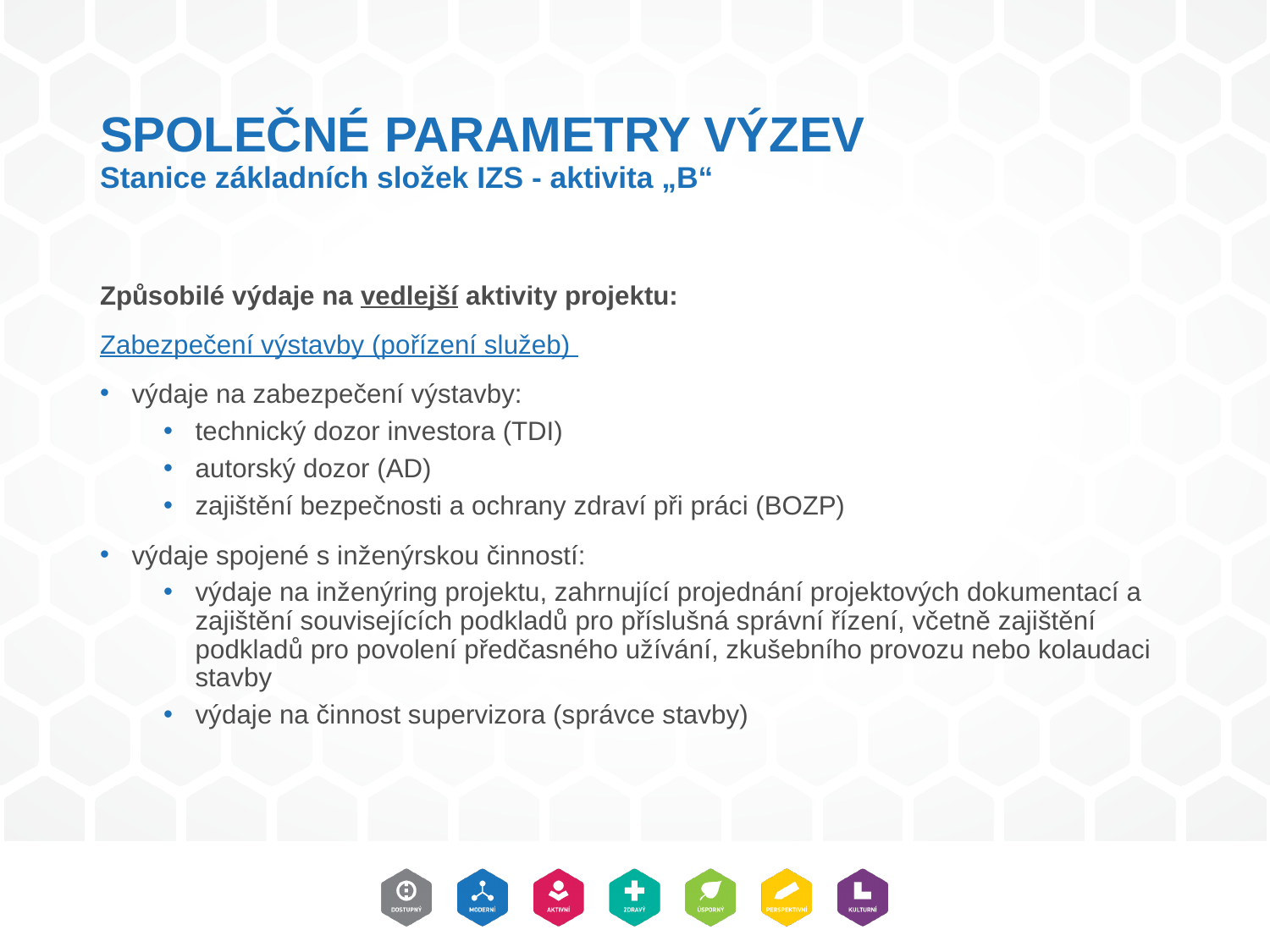

# SPOLEČNÉ PARAMETRY VÝZEV Stanice základních složek IZS - aktivita „B“
Způsobilé výdaje na vedlejší aktivity projektu:
Zabezpečení výstavby (pořízení služeb)
výdaje na zabezpečení výstavby:
technický dozor investora (TDI)
autorský dozor (AD)
zajištění bezpečnosti a ochrany zdraví při práci (BOZP)
výdaje spojené s inženýrskou činností:
výdaje na inženýring projektu, zahrnující projednání projektových dokumentací a zajištění souvisejících podkladů pro příslušná správní řízení, včetně zajištění podkladů pro povolení předčasného užívání, zkušebního provozu nebo kolaudaci stavby
výdaje na činnost supervizora (správce stavby)